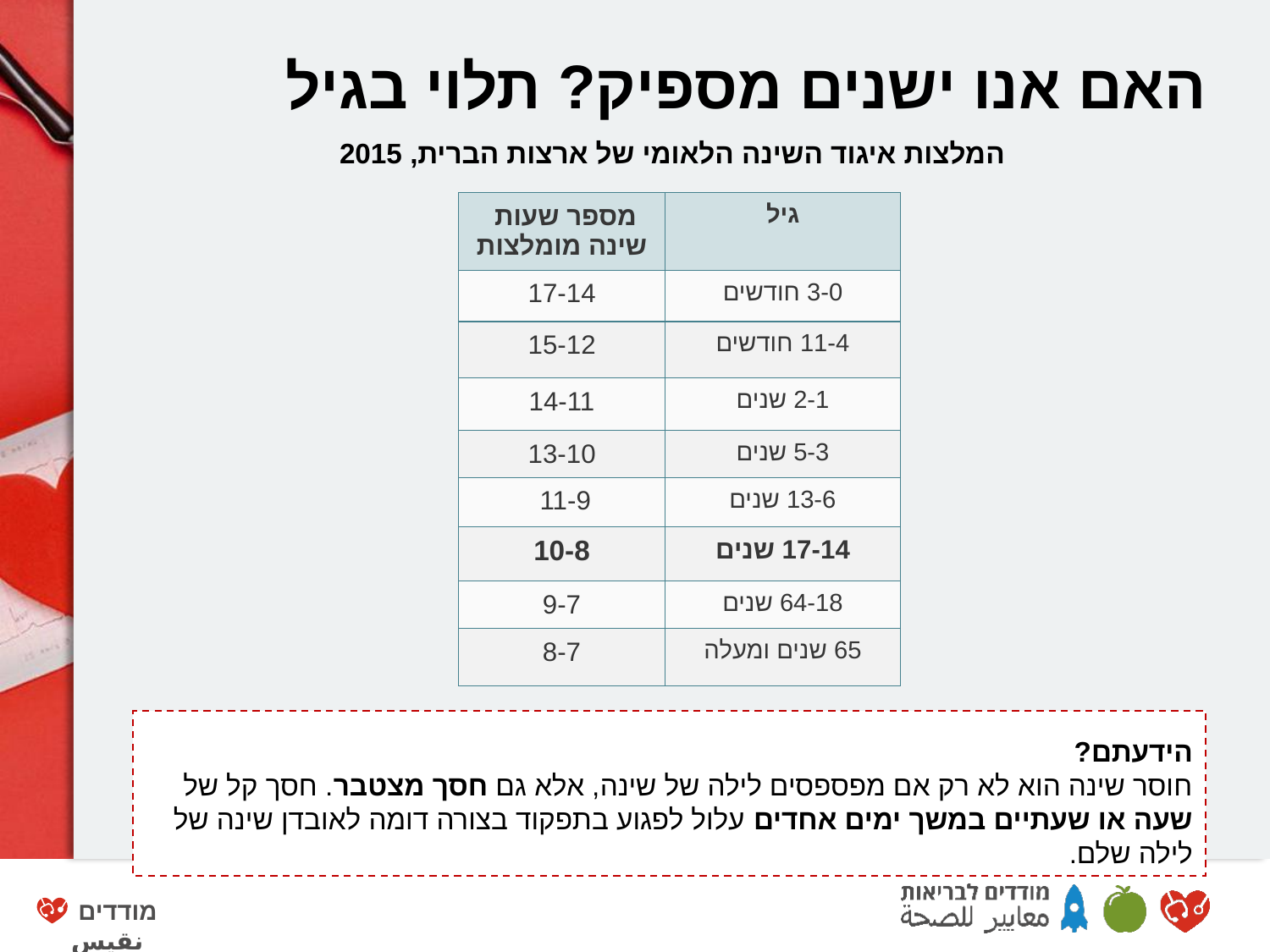

# האם אנו ישנים מספיק? תלוי בגיל
המלצות איגוד השינה הלאומי של ארצות הברית, 2015
| מספר שעות שינה מומלצות | גיל |
| --- | --- |
| 17-14​ | 3-0 חודשים​ |
| 15-12​ | 11-4 חודשים​ |
| 14-11​ | 2-1 שנים​ |
| 13-10​ | 5-3 שנים​ |
| 11-9 ​ | 13-6 שנים​ |
| 10-8​ | 17-14 שנים​ |
| 9-7​ | 64-18 שנים​ |
| 8-7​ | 65 שנים ומעלה​ |

הידעתם?
חוסר שינה הוא לא רק אם מפספסים לילה של שינה, אלא גם חסך מצטבר. חסך קל של שעה או שעתיים במשך ימים אחדים עלול לפגוע בתפקוד בצורה דומה לאובדן שינה של לילה שלם.